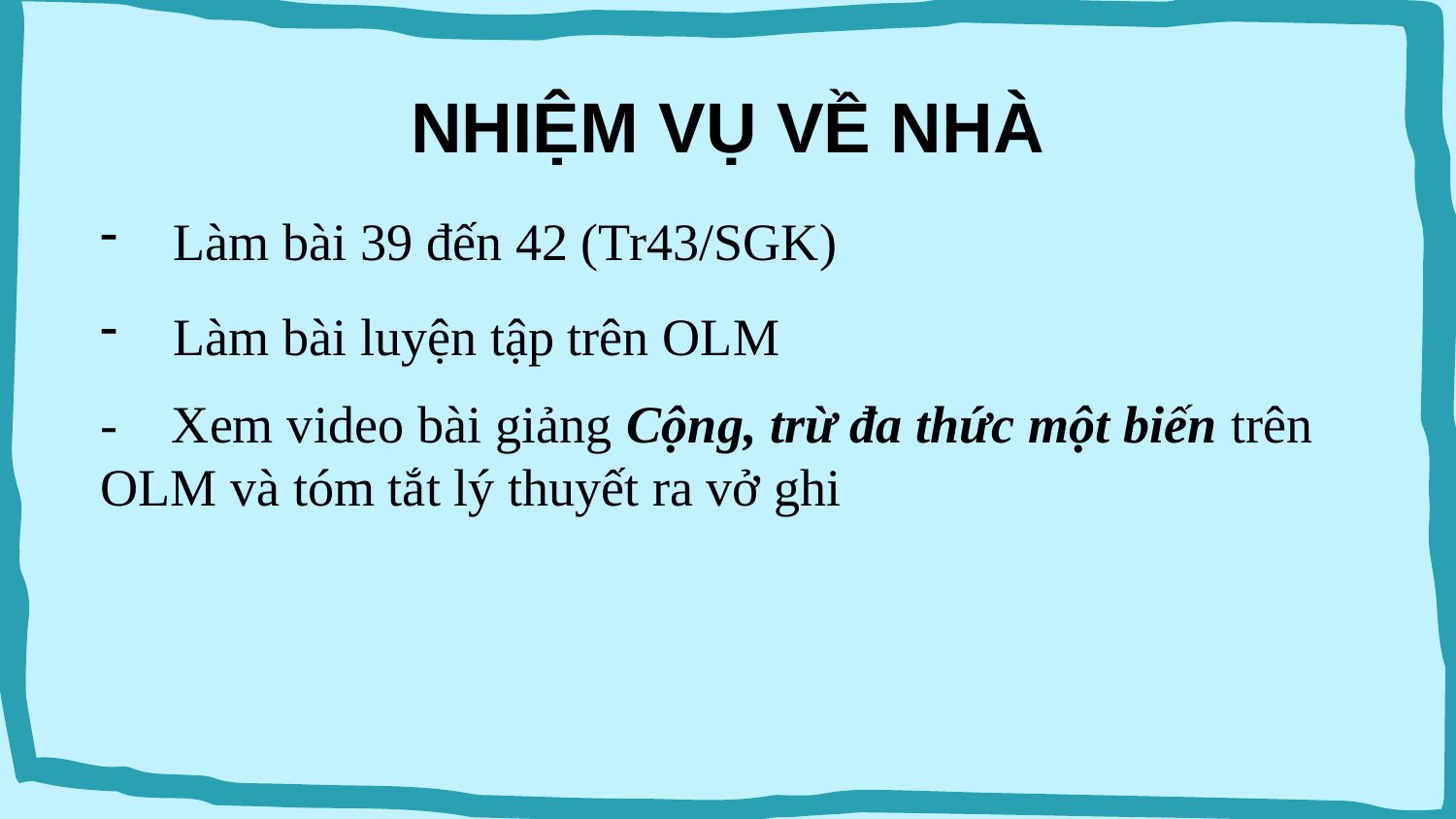

# NHIỆM VỤ VỀ NHÀ
Làm bài 39 đến 42 (Tr43/SGK)
Làm bài luyện tập trên OLM
-    Xem video bài giảng Cộng, trừ đa thức một biến trên OLM và tóm tắt lý thuyết ra vở ghi